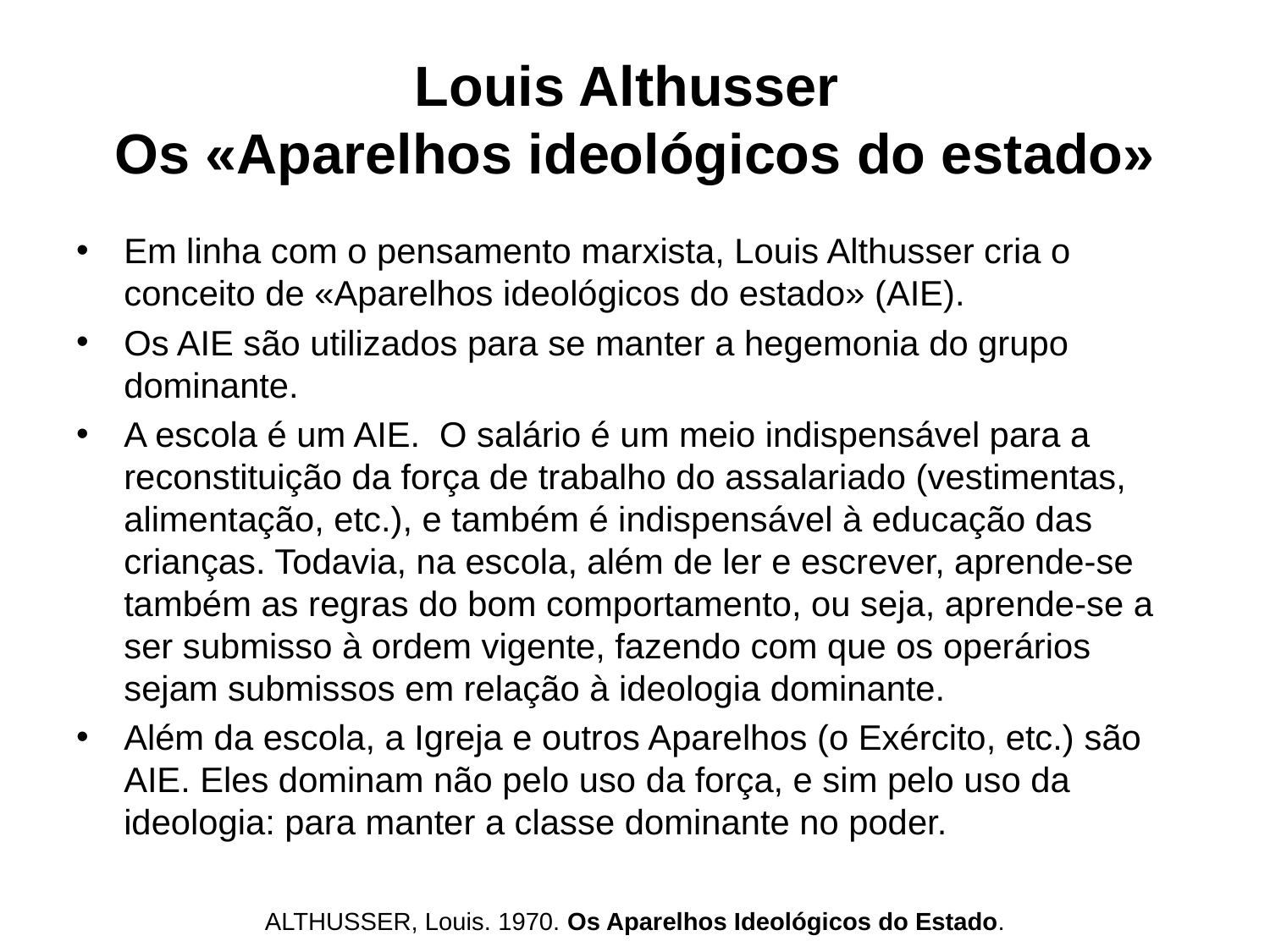

# Louis Althusser Os «Aparelhos ideológicos do estado»
Em linha com o pensamento marxista, Louis Althusser cria o conceito de «Aparelhos ideológicos do estado» (AIE).
Os AIE são utilizados para se manter a hegemonia do grupo dominante.
A escola é um AIE.  O salário é um meio indispensável para a reconstituição da força de trabalho do assalariado (vestimentas, alimentação, etc.), e também é indispensável à educação das crianças. Todavia, na escola, além de ler e escrever, aprende-se também as regras do bom comportamento, ou seja, aprende-se a ser submisso à ordem vigente, fazendo com que os operários sejam submissos em relação à ideologia dominante.
Além da escola, a Igreja e outros Aparelhos (o Exército, etc.) são AIE. Eles dominam não pelo uso da força, e sim pelo uso da ideologia: para manter a classe dominante no poder.
ALTHUSSER, Louis. 1970. Os Aparelhos Ideológicos do Estado.